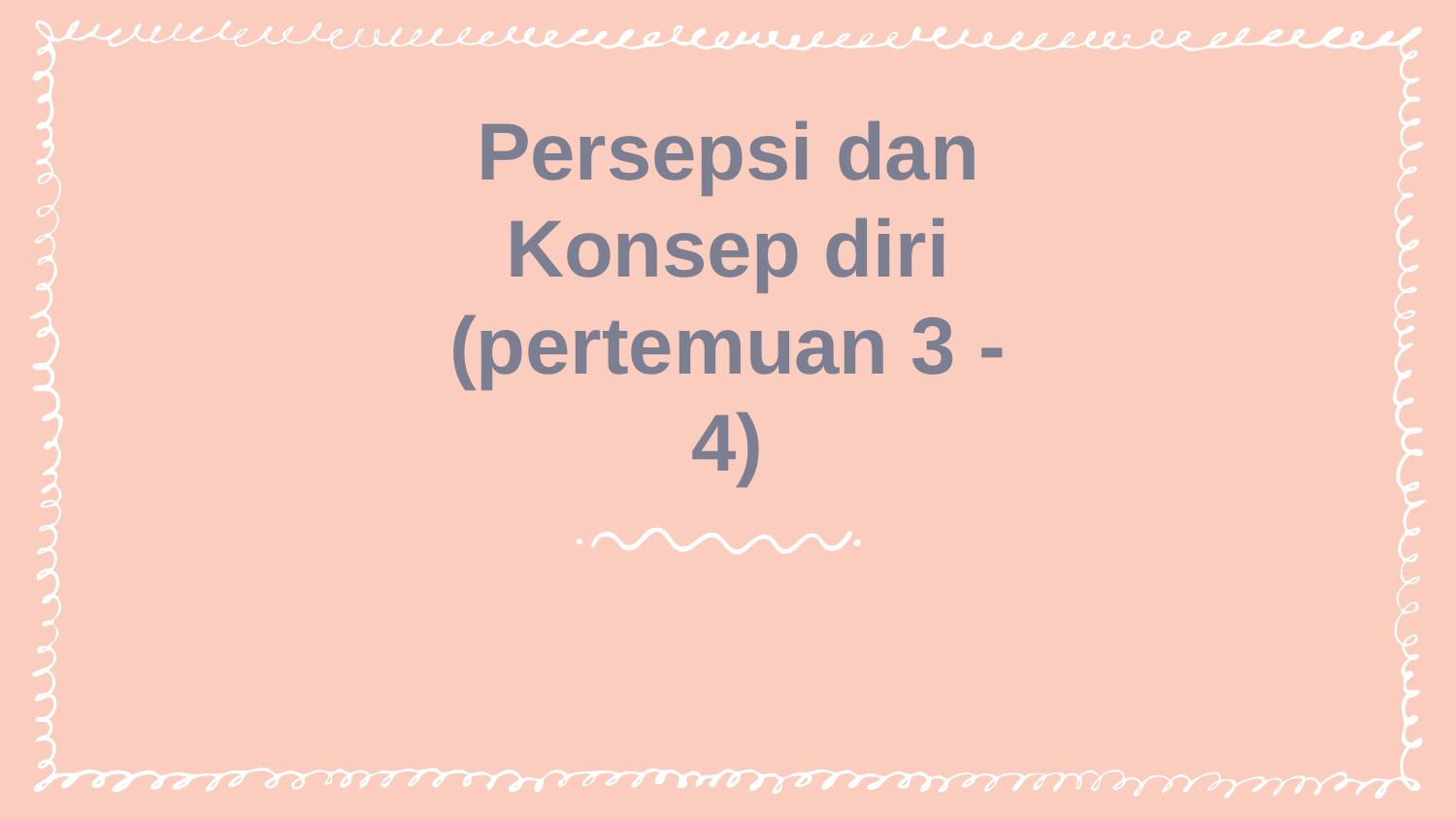

# Persepsi dan Konsep diri (pertemuan 3 -4)